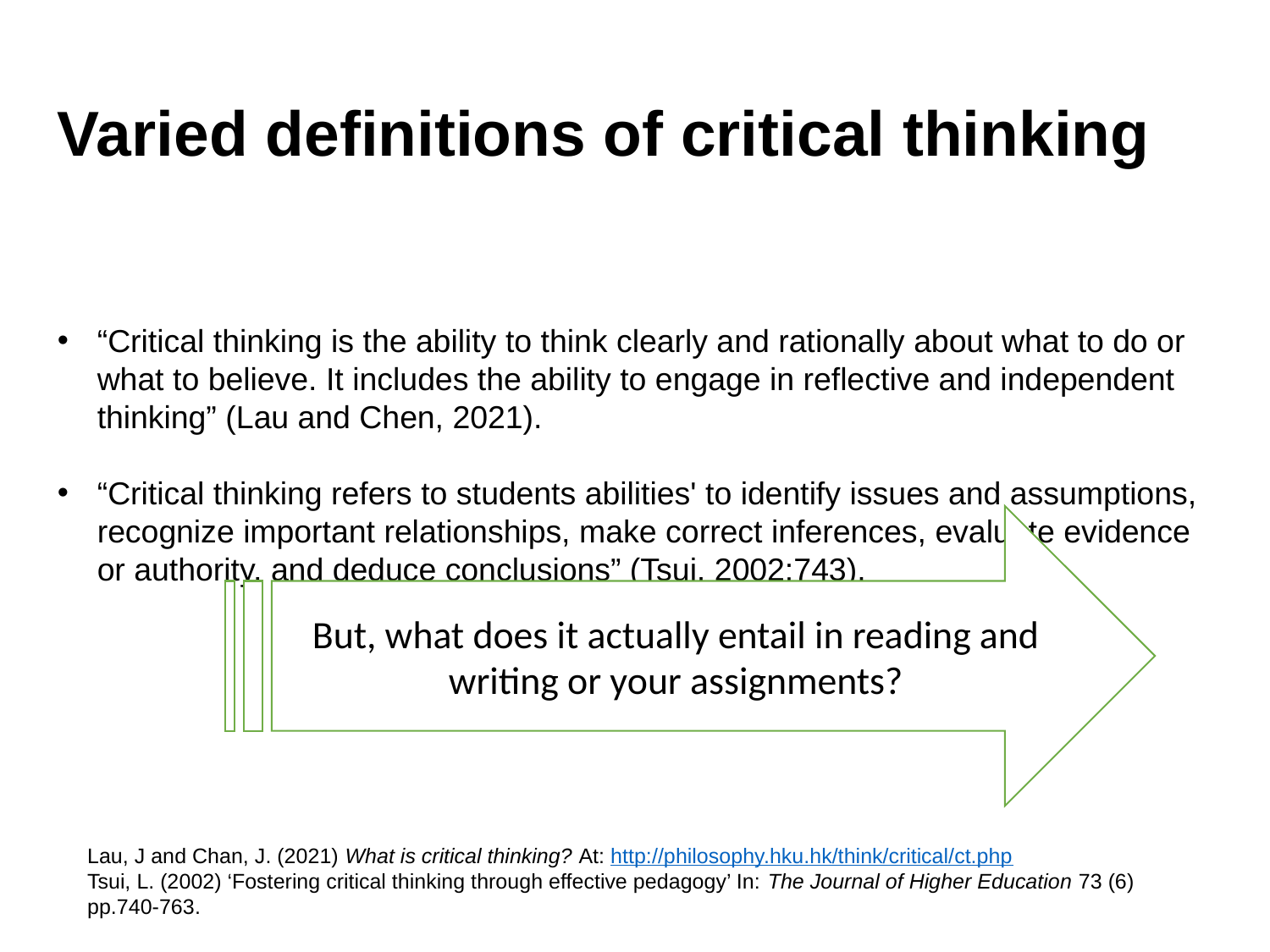

Varied definitions of critical thinking

“Critical thinking is the ability to think clearly and rationally about what to do or what to believe. It includes the ability to engage in reflective and independent thinking” (Lau and Chen, 2021).

“Critical thinking refers to students abilities' to identify issues and assumptions, recognize important relationships, make correct inferences, evaluate evidence or authority, and deduce conclusions” (Tsui, 2002:743).

But, what does it actually entail in reading and writing or your assignments?
Lau, J and Chan, J. (2021) What is critical thinking? At: http://philosophy.hku.hk/think/critical/ct.php
Tsui, L. (2002) ‘Fostering critical thinking through effective pedagogy’ In: The Journal of Higher Education 73 (6) pp.740-763.